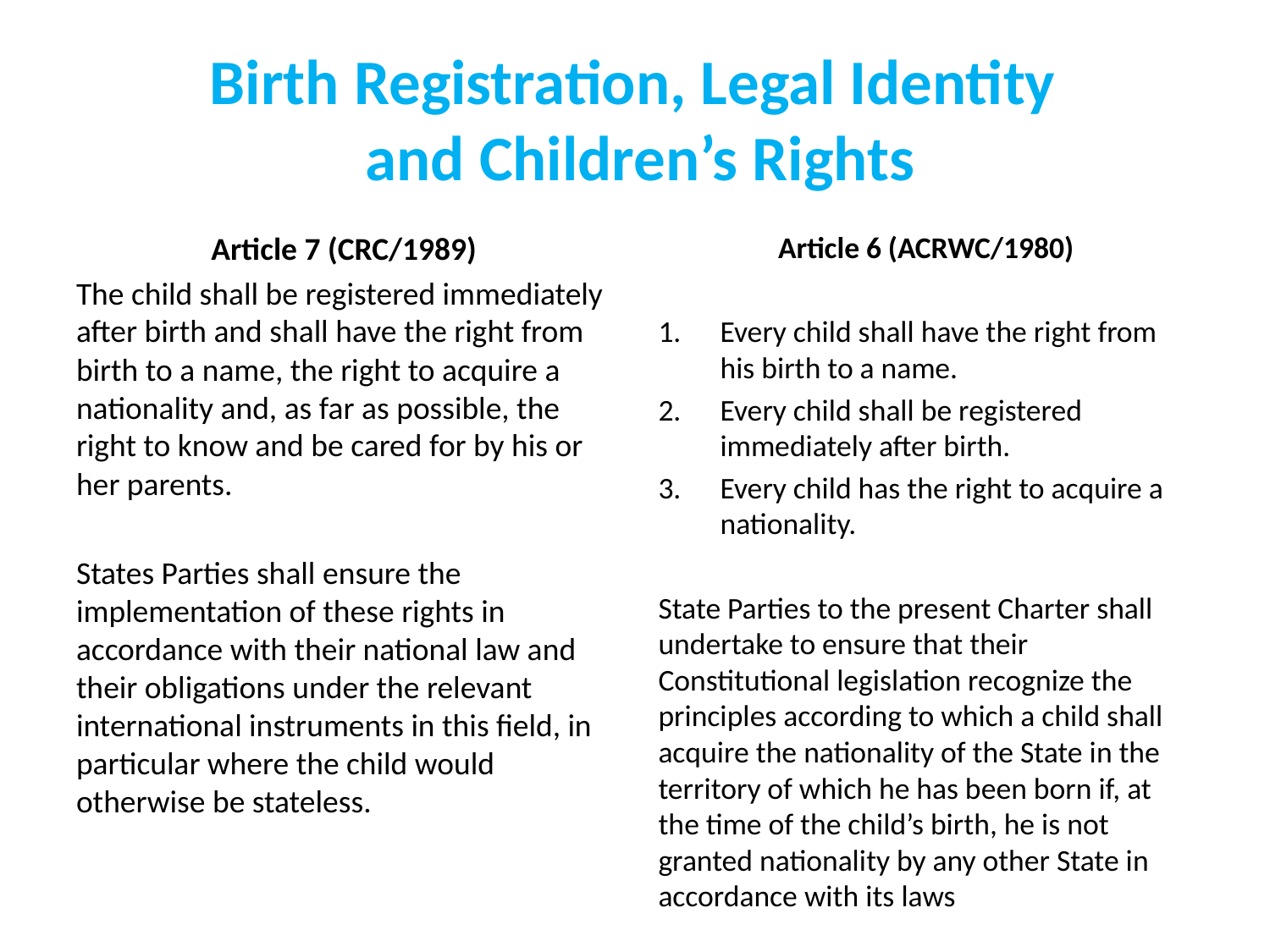

# Birth Registration, Legal Identity and Children’s Rights
Article 7 (CRC/1989)
The child shall be registered immediately after birth and shall have the right from birth to a name, the right to acquire a nationality and, as far as possible, the right to know and be cared for by his or her parents.

States Parties shall ensure the implementation of these rights in accordance with their national law and their obligations under the relevant international instruments in this field, in particular where the child would otherwise be stateless.

Article 6 (ACRWC/1980)

Every child shall have the right from his birth to a name.
Every child shall be registered immediately after birth.
Every child has the right to acquire a nationality.

State Parties to the present Charter shall undertake to ensure that their Constitutional legislation recognize the principles according to which a child shall acquire the nationality of the State in the territory of which he has been born if, at the time of the child’s birth, he is not granted nationality by any other State in accordance with its laws